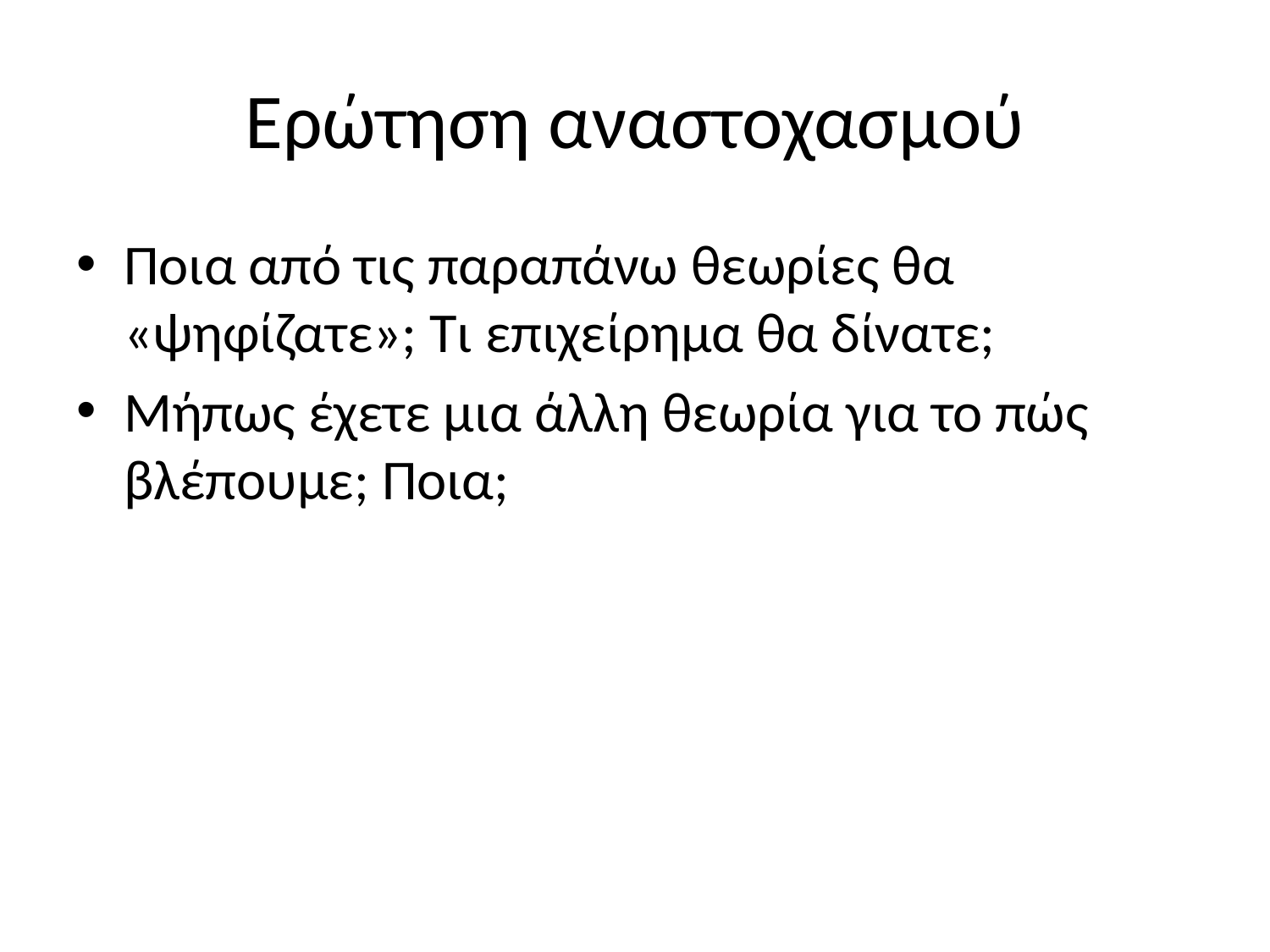

# Ερώτηση αναστοχασμού
Ποια από τις παραπάνω θεωρίες θα «ψηφίζατε»; Τι επιχείρημα θα δίνατε;
Μήπως έχετε μια άλλη θεωρία για το πώς βλέπουμε; Ποια;